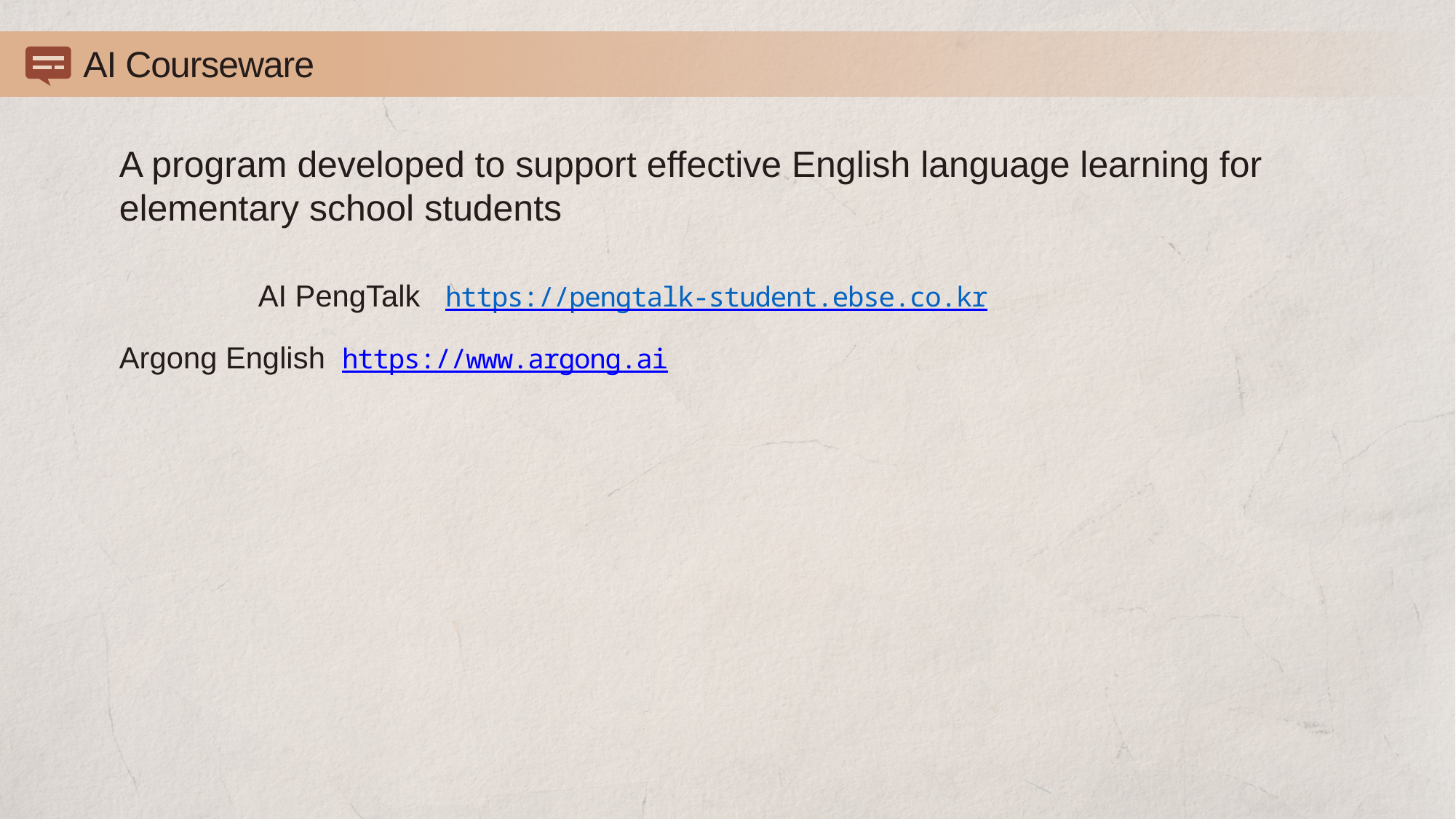

AI Courseware

A program developed to support effective English language learning for elementary school students
AI PengTalk   https://pengtalk-student.ebse.co.kr

Argong English  https://www.argong.ai